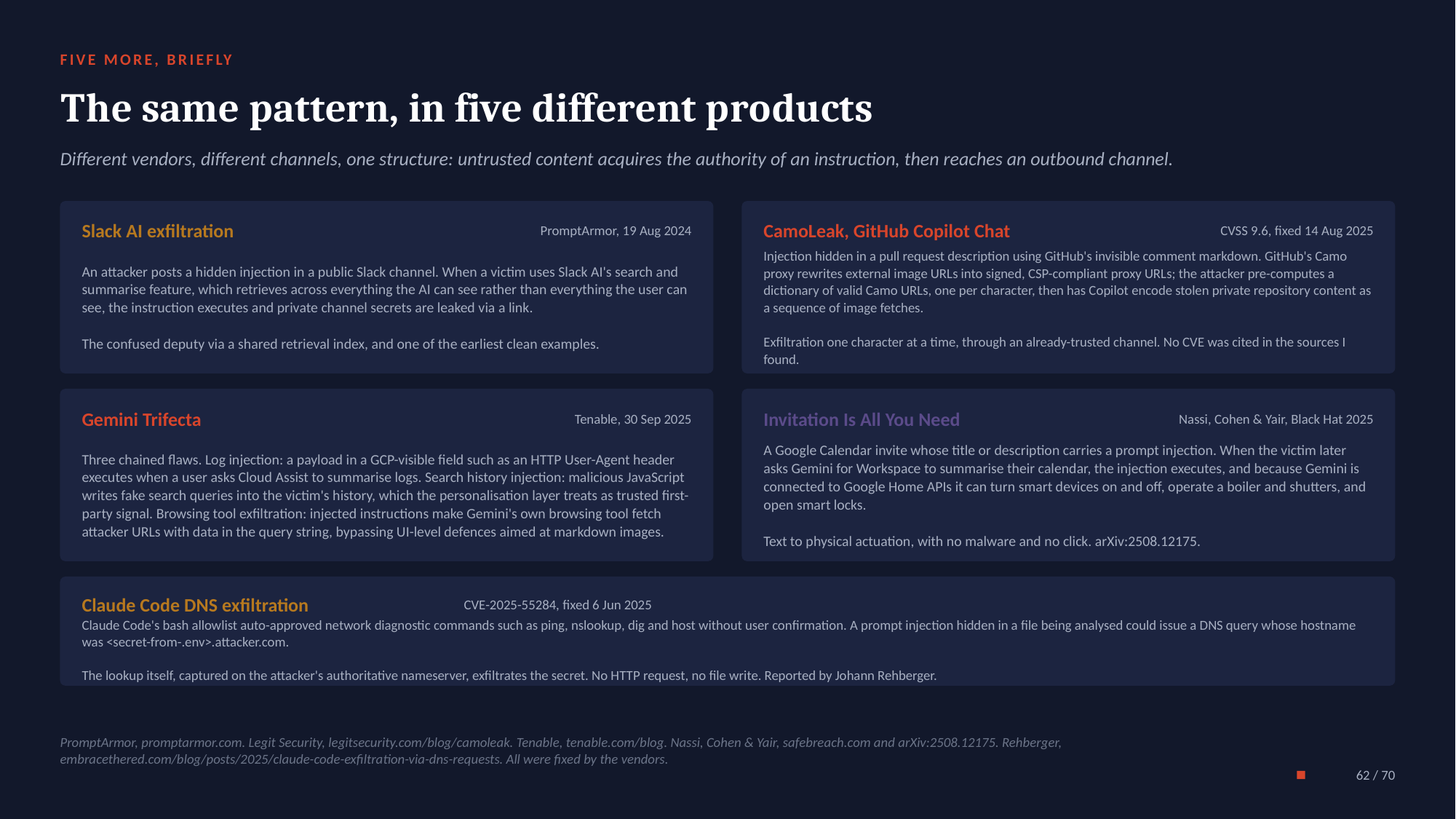

FIVE MORE, BRIEFLY
The same pattern, in five different products
Different vendors, different channels, one structure: untrusted content acquires the authority of an instruction, then reaches an outbound channel.

Slack AI exfiltration
PromptArmor, 19 Aug 2024
CamoLeak, GitHub Copilot Chat
CVSS 9.6, fixed 14 Aug 2025
An attacker posts a hidden injection in a public Slack channel. When a victim uses Slack AI's search and summarise feature, which retrieves across everything the AI can see rather than everything the user can see, the instruction executes and private channel secrets are leaked via a link.

The confused deputy via a shared retrieval index, and one of the earliest clean examples.
Injection hidden in a pull request description using GitHub's invisible comment markdown. GitHub's Camo proxy rewrites external image URLs into signed, CSP-compliant proxy URLs; the attacker pre-computes a dictionary of valid Camo URLs, one per character, then has Copilot encode stolen private repository content as a sequence of image fetches.

Exfiltration one character at a time, through an already-trusted channel. No CVE was cited in the sources I found.

Gemini Trifecta
Tenable, 30 Sep 2025
Invitation Is All You Need
Nassi, Cohen & Yair, Black Hat 2025
Three chained flaws. Log injection: a payload in a GCP-visible field such as an HTTP User-Agent header executes when a user asks Cloud Assist to summarise logs. Search history injection: malicious JavaScript writes fake search queries into the victim's history, which the personalisation layer treats as trusted first-party signal. Browsing tool exfiltration: injected instructions make Gemini's own browsing tool fetch attacker URLs with data in the query string, bypassing UI-level defences aimed at markdown images.
A Google Calendar invite whose title or description carries a prompt injection. When the victim later asks Gemini for Workspace to summarise their calendar, the injection executes, and because Gemini is connected to Google Home APIs it can turn smart devices on and off, operate a boiler and shutters, and open smart locks.

Text to physical actuation, with no malware and no click. arXiv:2508.12175.

Claude Code DNS exfiltration
CVE-2025-55284, fixed 6 Jun 2025
Claude Code's bash allowlist auto-approved network diagnostic commands such as ping, nslookup, dig and host without user confirmation. A prompt injection hidden in a file being analysed could issue a DNS query whose hostname was <secret-from-.env>.attacker.com.

The lookup itself, captured on the attacker's authoritative nameserver, exfiltrates the secret. No HTTP request, no file write. Reported by Johann Rehberger.
PromptArmor, promptarmor.com. Legit Security, legitsecurity.com/blog/camoleak. Tenable, tenable.com/blog. Nassi, Cohen & Yair, safebreach.com and arXiv:2508.12175. Rehberger, embracethered.com/blog/posts/2025/claude-code-exfiltration-via-dns-requests. All were fixed by the vendors.
62 / 70